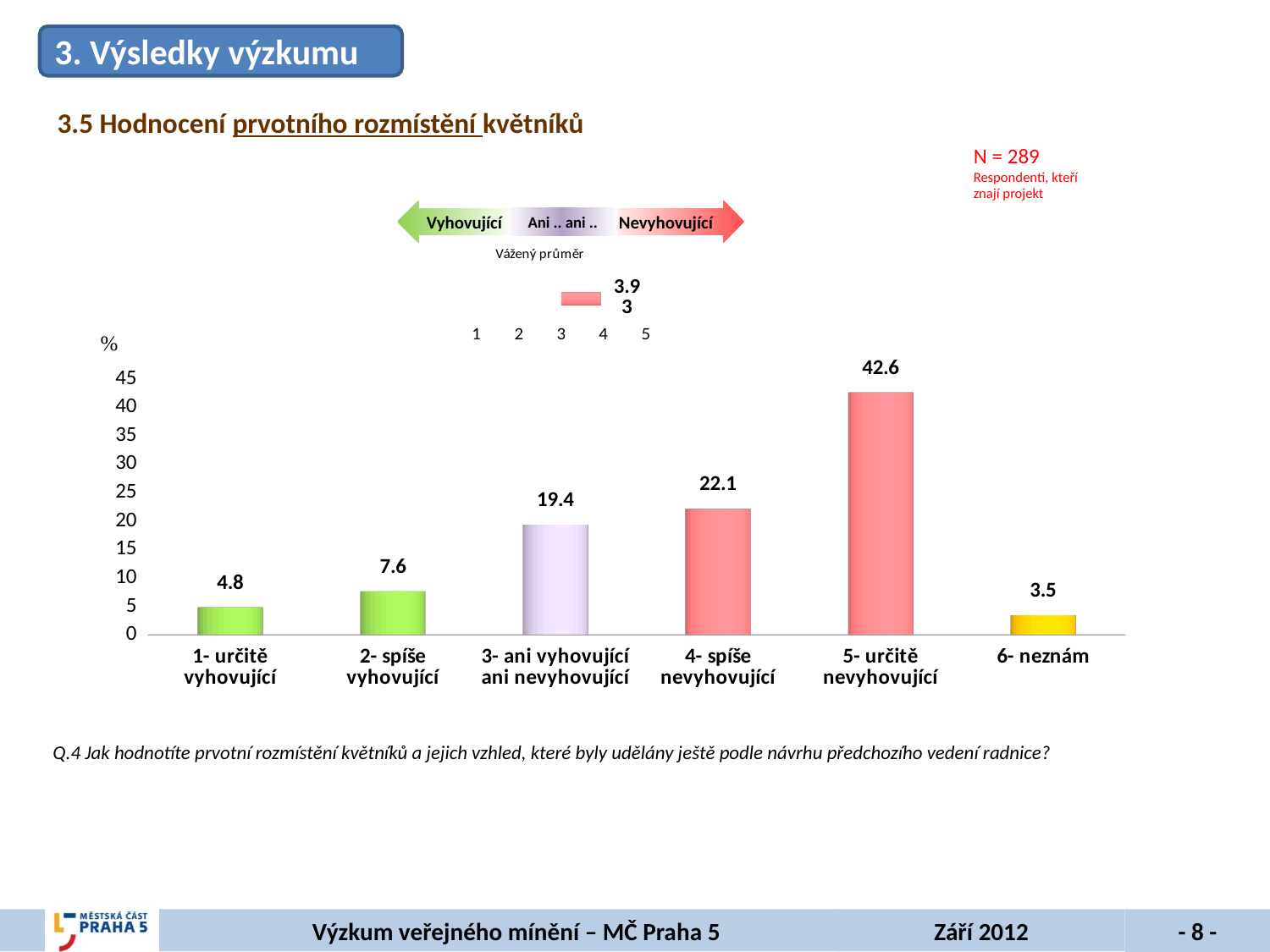

3. Výsledky výzkumu
3.5 Hodnocení prvotního rozmístění květníků
N = 289
Respondenti, kteří znají projekt
Vyhovující
Nevyhovující
Ani .. ani ..

[unsupported chart]

[unsupported chart]

Q.4 Jak hodnotíte prvotní rozmístění květníků a jejich vzhled, které byly udělány ještě podle návrhu předchozího vedení radnice?